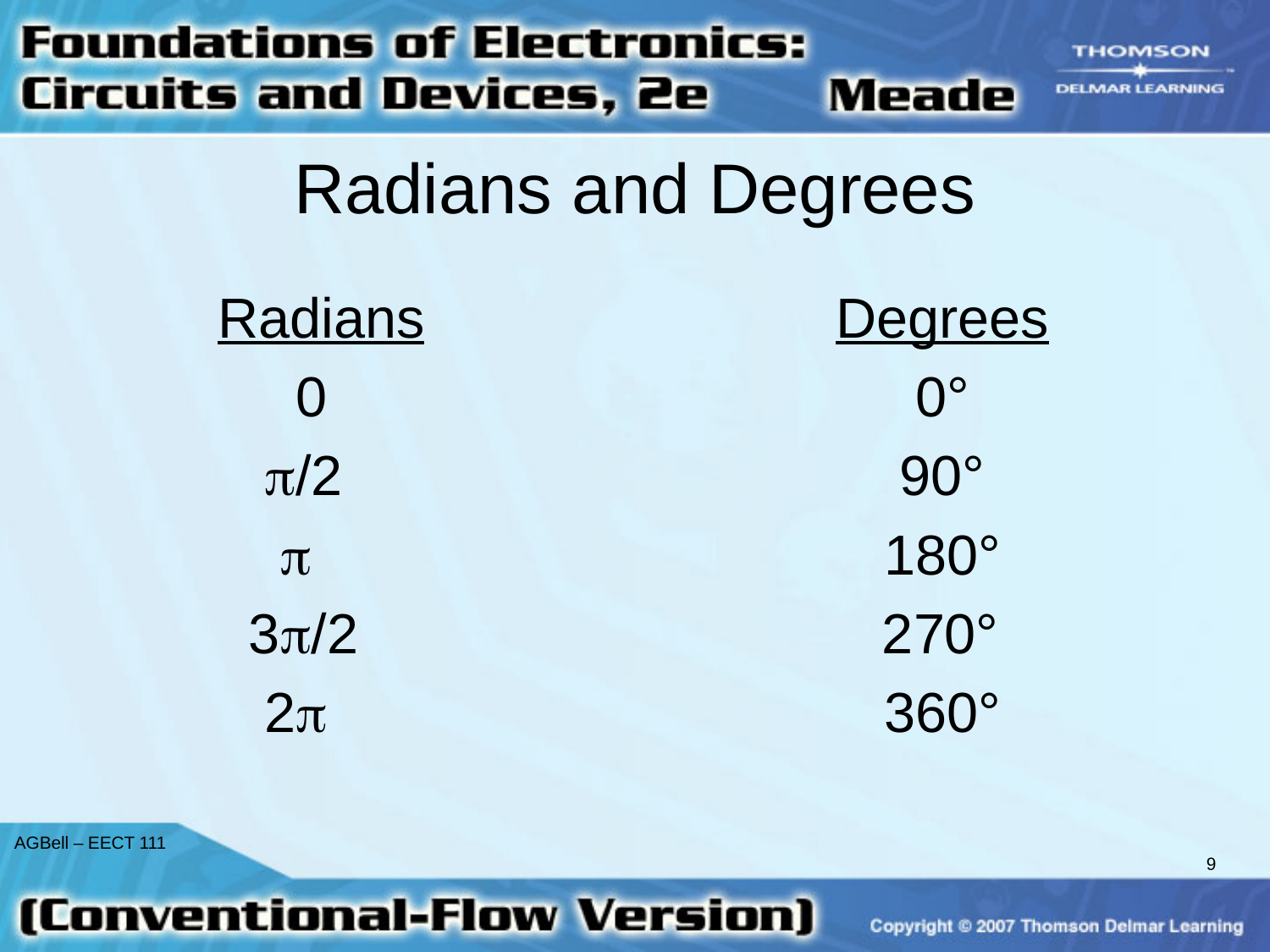

# Radians and Degrees
       Radians 		           Degrees
            0				        0°
          π/2				       90°
           π				      180°
         3π/2			              270°
          2π				      360°